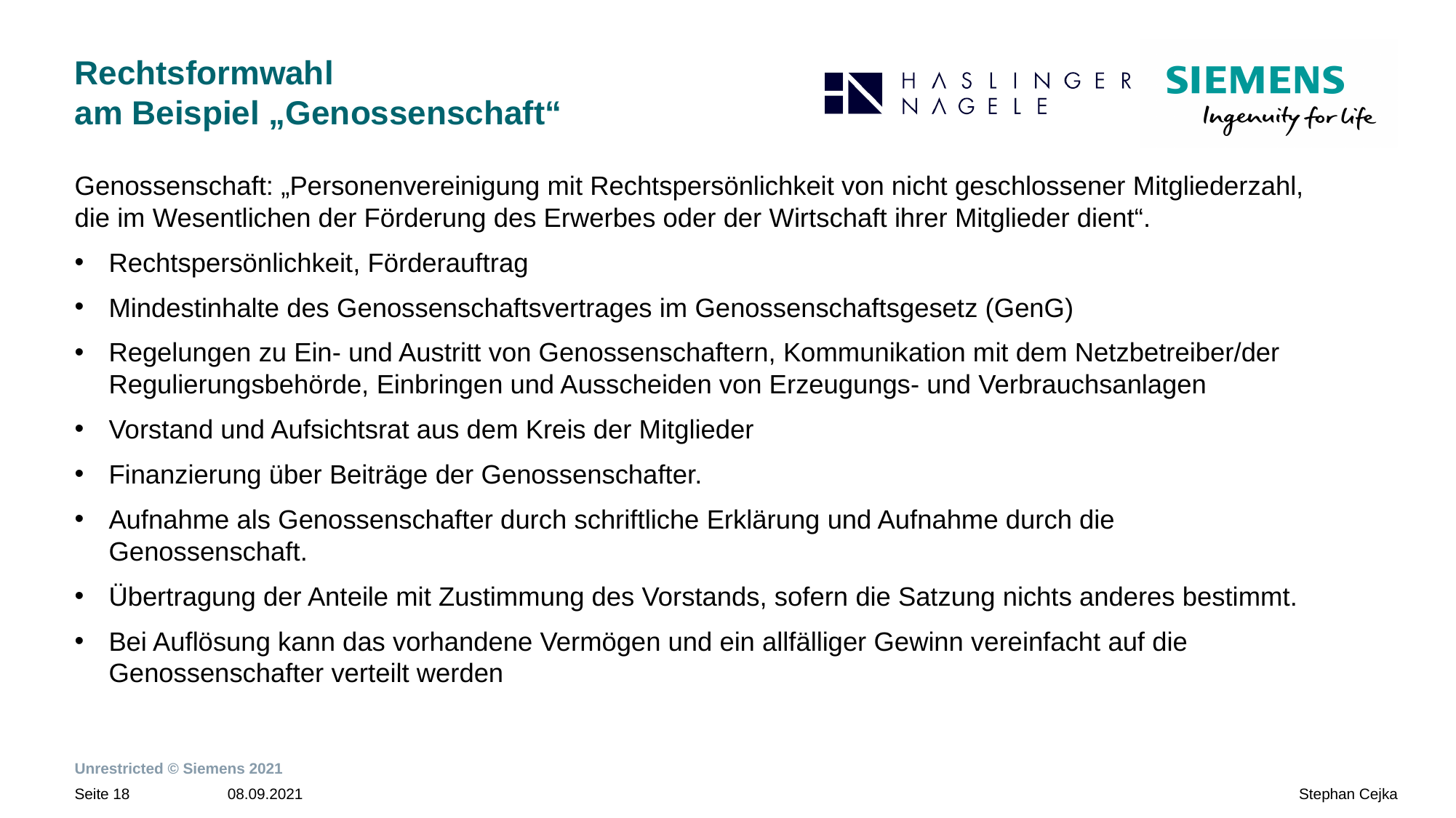

# Rechtsformwahl am Beispiel „Genossenschaft“
Genossenschaft: „Personenvereinigung mit Rechtspersönlichkeit von nicht geschlossener Mitgliederzahl, die im Wesentlichen der Förderung des Erwerbes oder der Wirtschaft ihrer Mitglieder dient“.
Rechtspersönlichkeit, Förderauftrag
Mindestinhalte des Genossenschaftsvertrages im Genossenschaftsgesetz (GenG)
Regelungen zu Ein- und Austritt von Genossenschaftern, Kommunikation mit dem Netzbetreiber/der Regulierungsbehörde, Einbringen und Ausscheiden von Erzeugungs- und Verbrauchsanlagen
Vorstand und Aufsichtsrat aus dem Kreis der Mitglieder
Finanzierung über Beiträge der Genossenschafter.
Aufnahme als Genossenschafter durch schriftliche Erklärung und Aufnahme durch die Genossenschaft.
Übertragung der Anteile mit Zustimmung des Vorstands, sofern die Satzung nichts anderes bestimmt.
Bei Auflösung kann das vorhandene Vermögen und ein allfälliger Gewinn vereinfacht auf die Genossenschafter verteilt werden